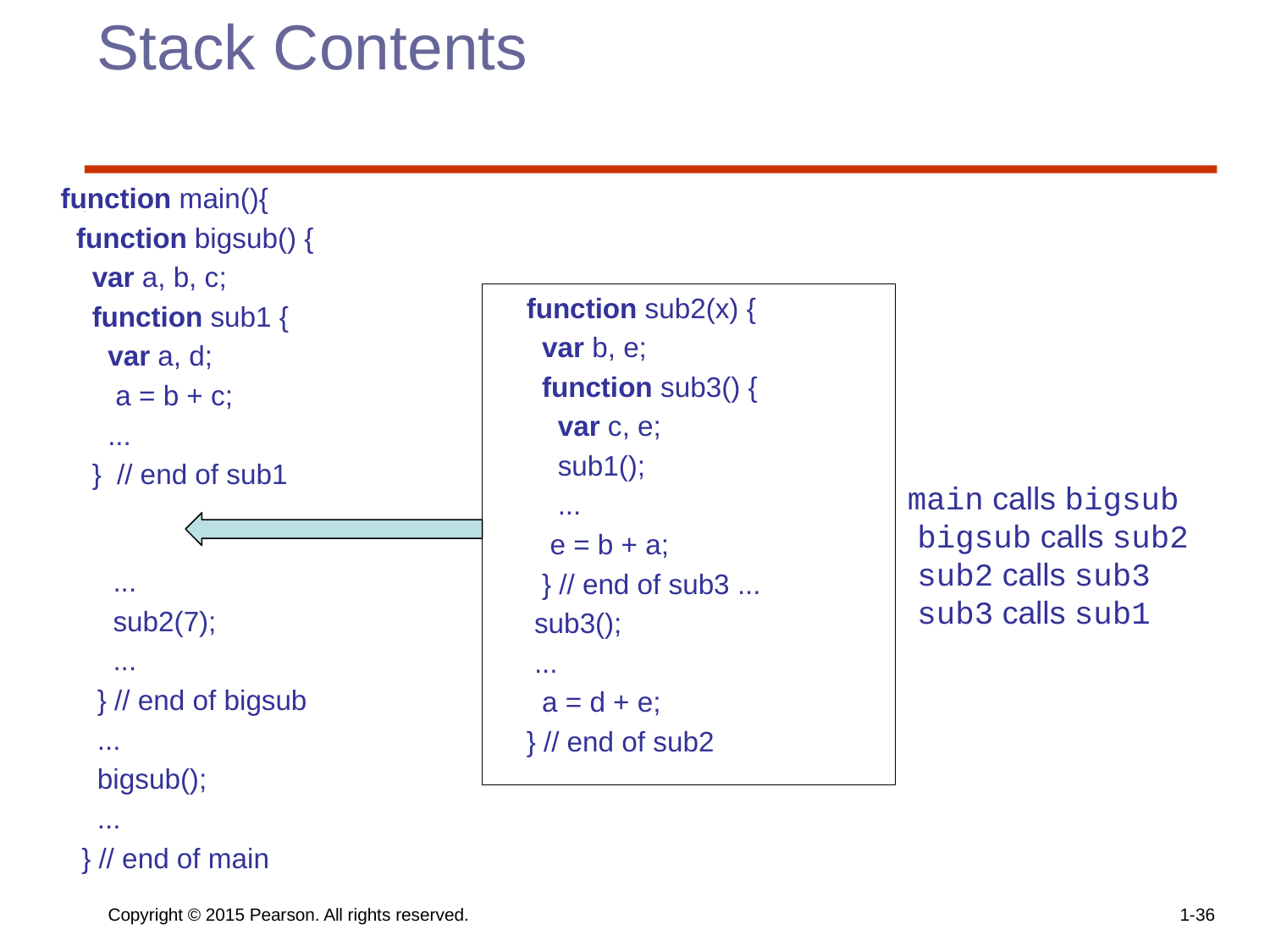

# Stack Contents
function main(){
  function bigsub() {
    var a, b, c;
    function sub1 {
      var a, d;
       a = b + c;
      ...
    }  // end of sub1

    function sub2(x) {
      var b, e;
      function sub3() {
        var c, e;
        sub1();
        ...
       e = b + a;
      } // end of sub3 ...
     sub3();
     ...
      a = d + e;
    } // end of sub2

  main calls bigsub
   	bigsub calls sub2
   	sub2 calls sub3
   	sub3 calls sub1

    ...
    sub2(7);
    ...
  } // end of bigsub
  ...
  bigsub();
  ...
} // end of main
Copyright © 2015 Pearson. All rights reserved.
1-36